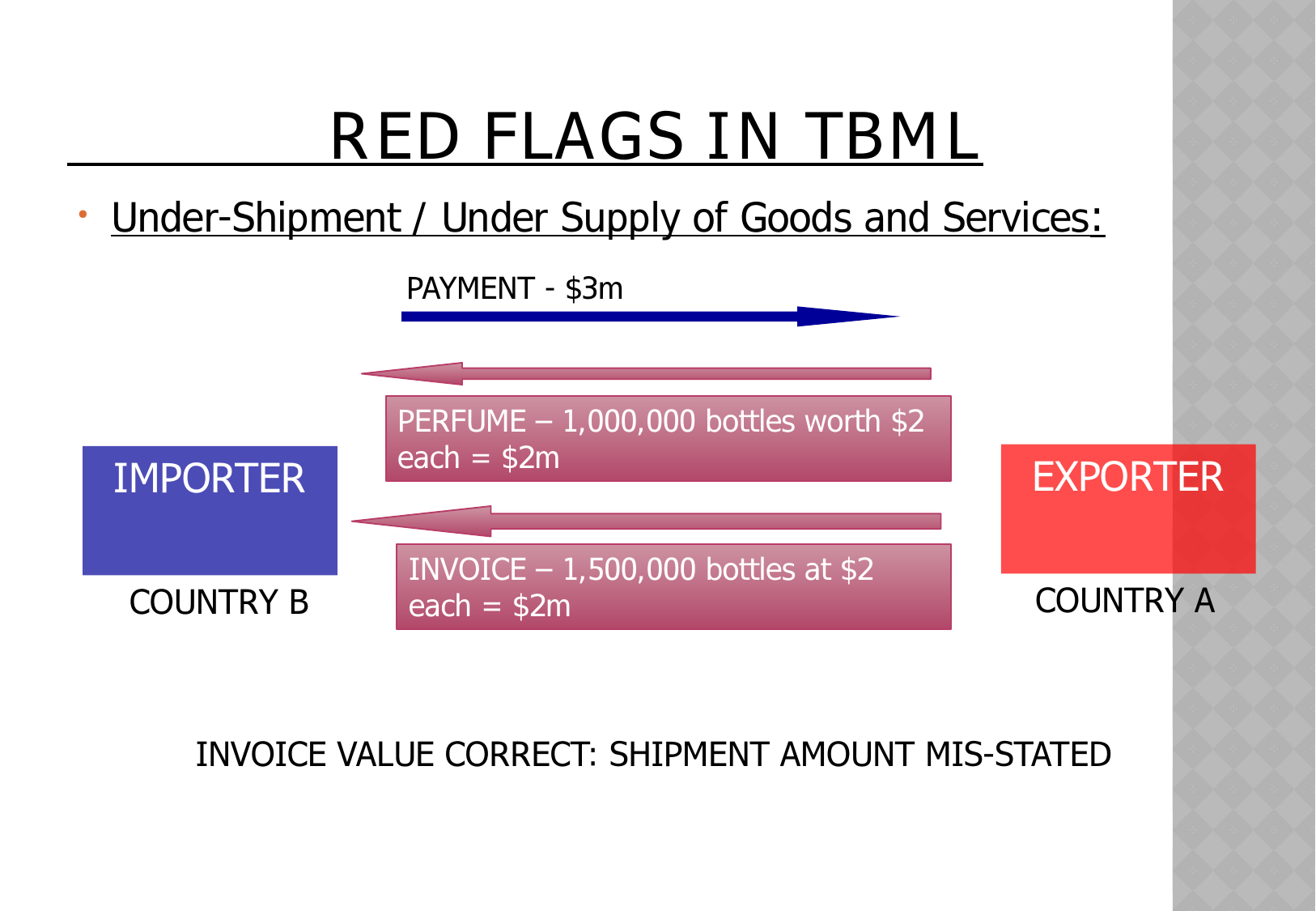

# RED FLAGS IN TBML
Under-Shipment / Under Supply of Goods and Services:
PAYMENT - $3m

PERFUME – 1,000,000 bottles worth $2 each = $2m
EXPORTER

COUNTRY A
IMPORTER

COUNTRY B

INVOICE – 1,500,000 bottles at $2 each = $2m
INVOICE VALUE CORRECT: SHIPMENT AMOUNT MIS-STATED